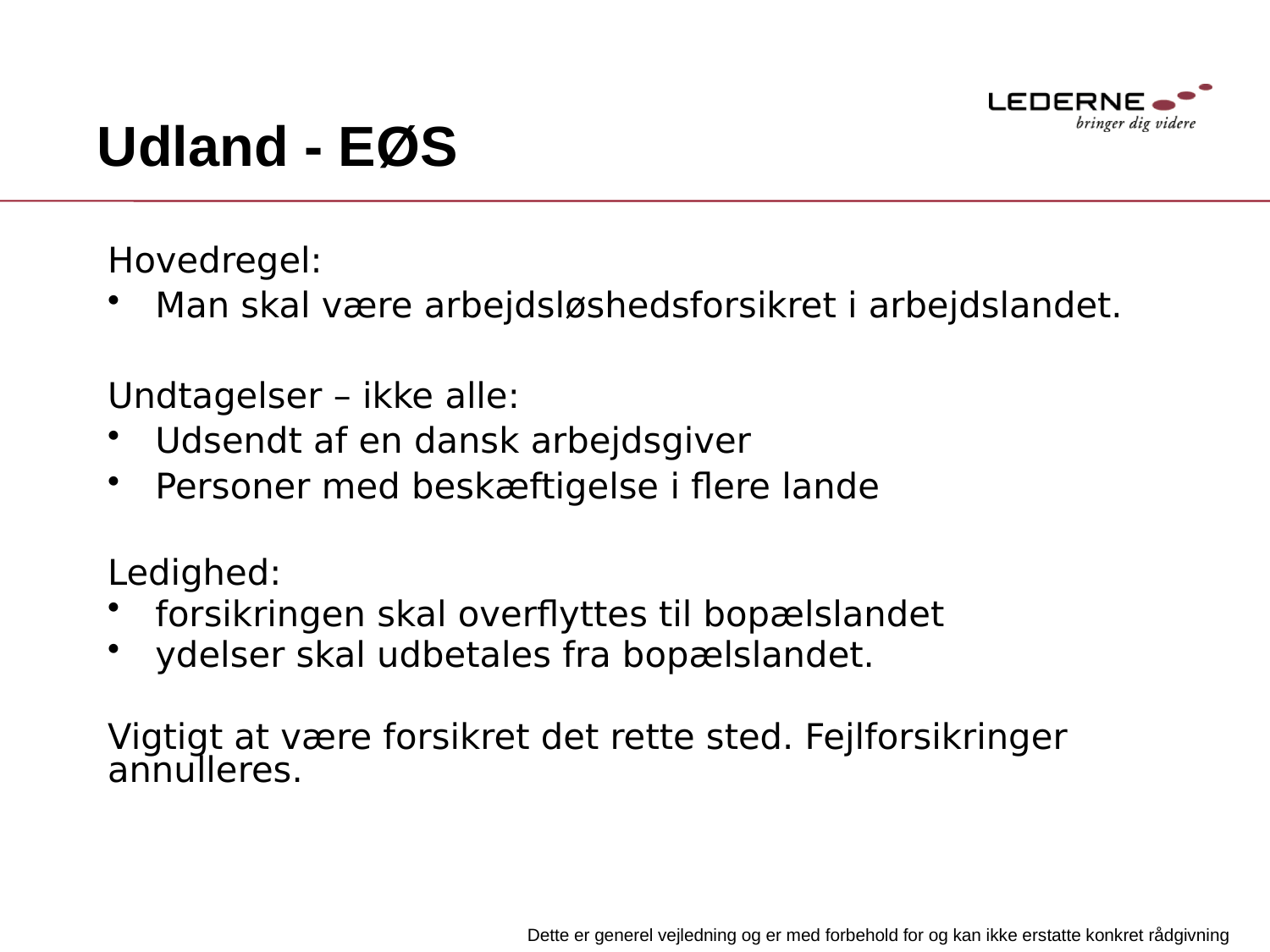

# Udland - EØS
Hovedregel:
Man skal være arbejdsløshedsforsikret i arbejdslandet.

Undtagelser – ikke alle:
Udsendt af en dansk arbejdsgiver
Personer med beskæftigelse i flere lande

Ledighed:
forsikringen skal overflyttes til bopælslandet
ydelser skal udbetales fra bopælslandet.

Vigtigt at være forsikret det rette sted. Fejlforsikringer annulleres.